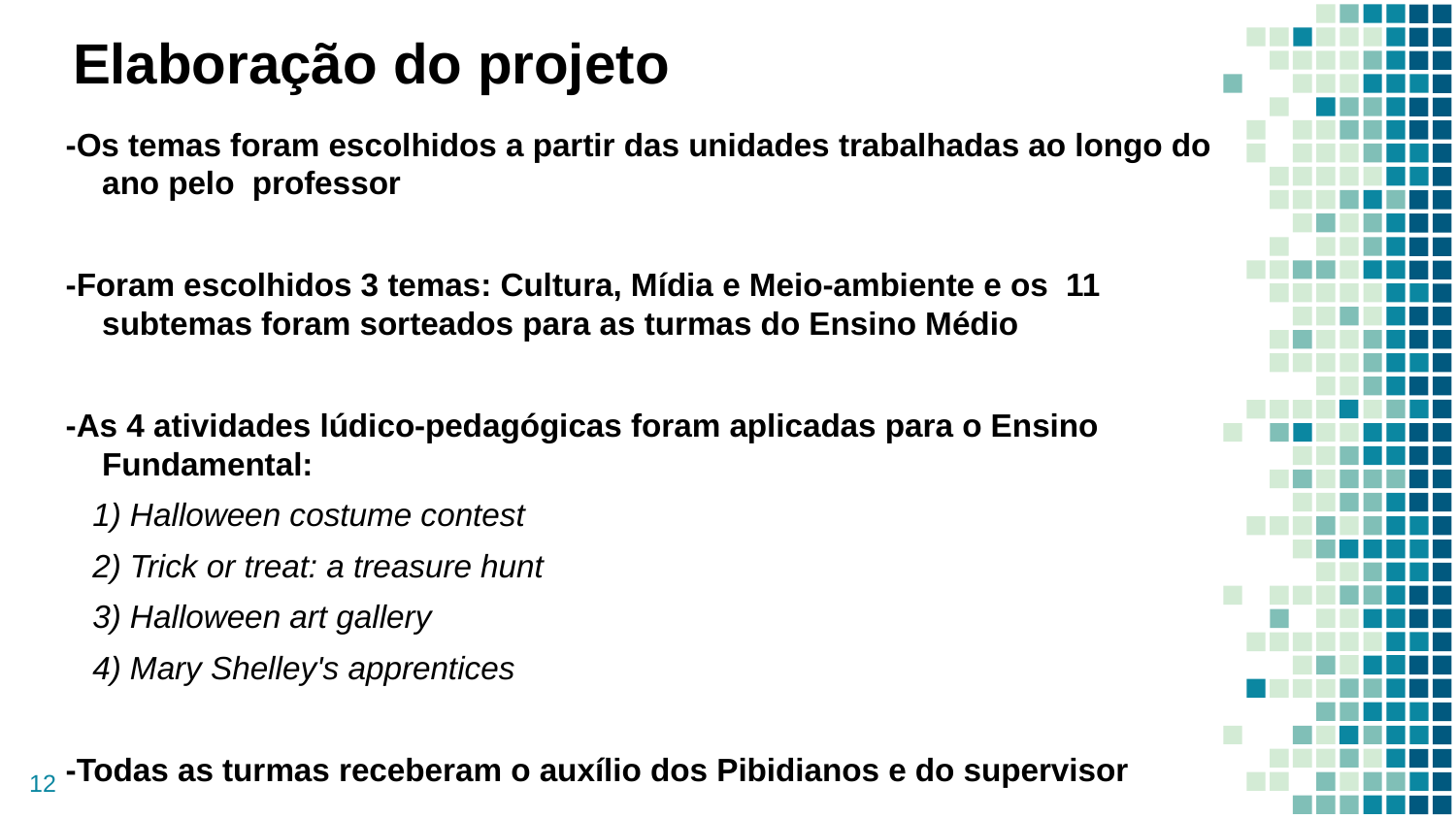

# Elaboração do projeto
-Os temas foram escolhidos a partir das unidades trabalhadas ao longo do ano pelo  professor

-Foram escolhidos 3 temas: Cultura, Mídia e Meio-ambiente e os  11 subtemas foram sorteados para as turmas do Ensino Médio

-As 4 atividades lúdico-pedagógicas foram aplicadas para o Ensino Fundamental:
   1) Halloween costume contest
   2) Trick or treat: a treasure hunt
   3) Halloween art gallery
   4) Mary Shelley's apprentices

-Todas as turmas receberam o auxílio dos Pibidianos e do supervisor

12